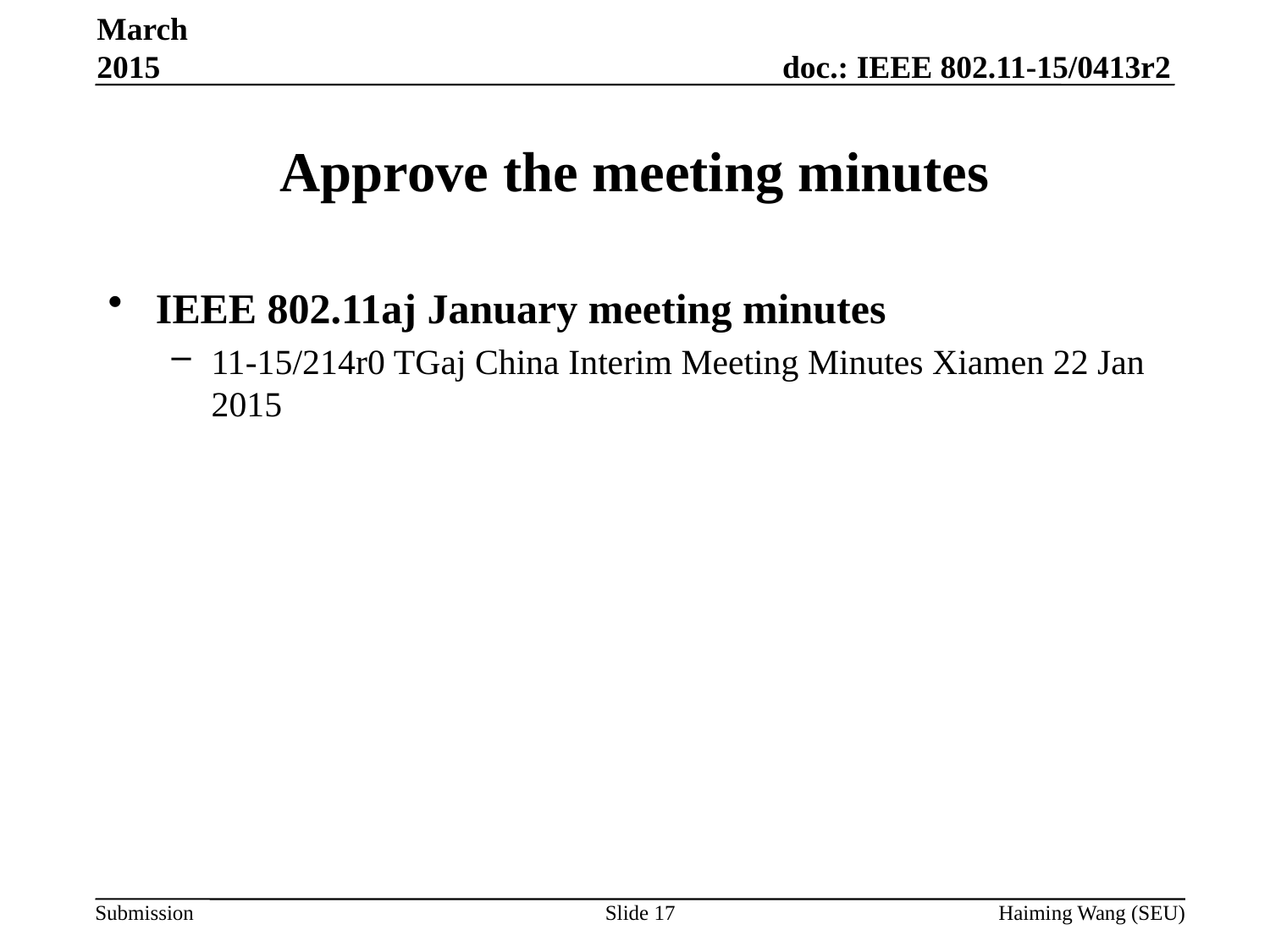

March 2015
# Approve the meeting minutes
IEEE 802.11aj January meeting minutes
11-15/214r0 TGaj China Interim Meeting Minutes Xiamen 22 Jan 2015

Slide 17
Haiming Wang (SEU)